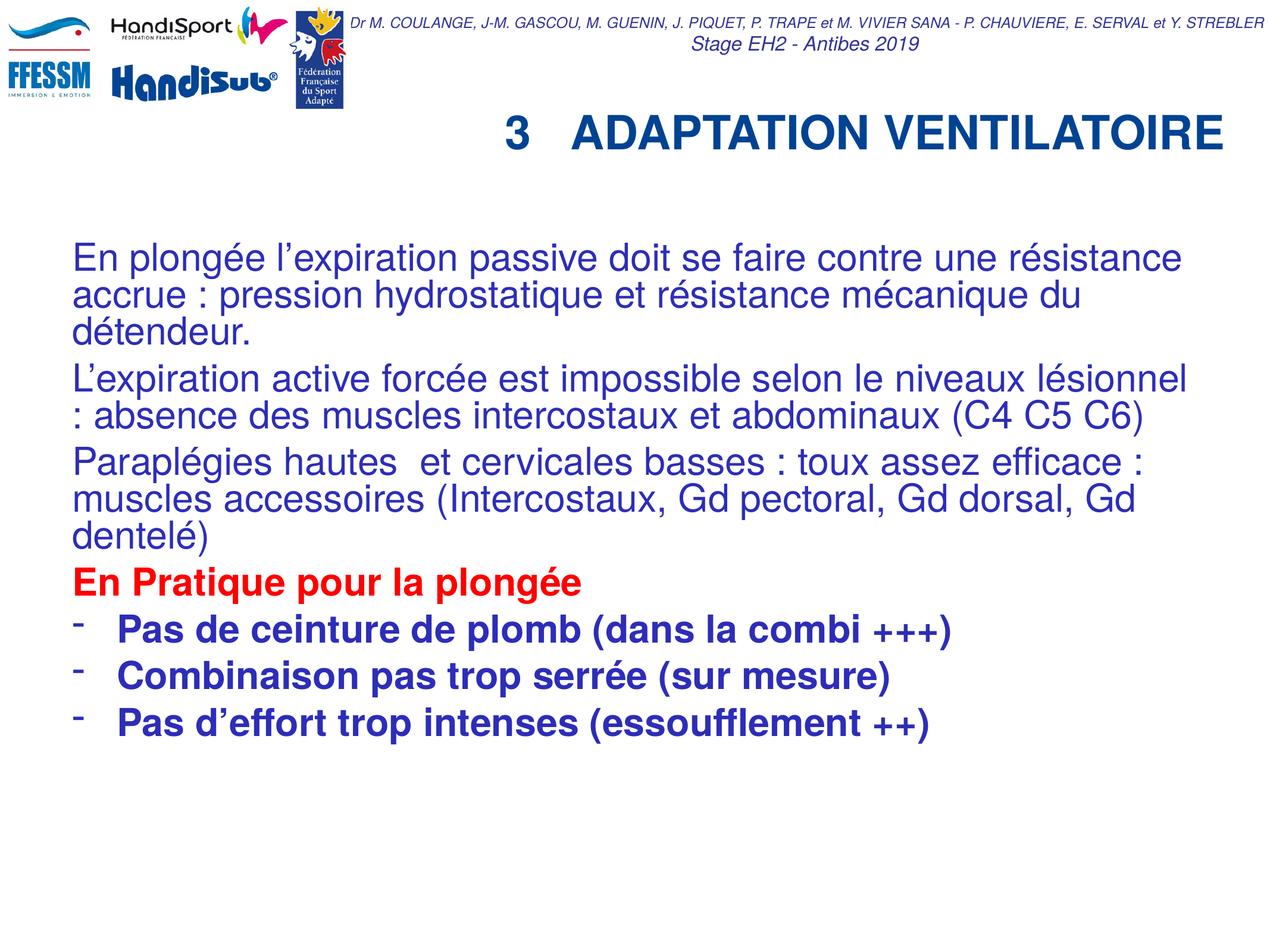

# 3   ADAPTATION VENTILATOIRE
En plongée l’expiration passive doit se faire contre une résistance accrue : pression hydrostatique et résistance mécanique du détendeur.
L’expiration active forcée est impossible selon le niveaux lésionnel : absence des muscles intercostaux et abdominaux (C4 C5 C6)
Paraplégies hautes  et cervicales basses : toux assez efficace : muscles accessoires (Intercostaux, Gd pectoral, Gd dorsal, Gd dentelé)
En Pratique pour la plongée
Pas de ceinture de plomb (dans la combi +++)
Combinaison pas trop serrée (sur mesure)
Pas d’effort trop intenses (essoufflement ++)